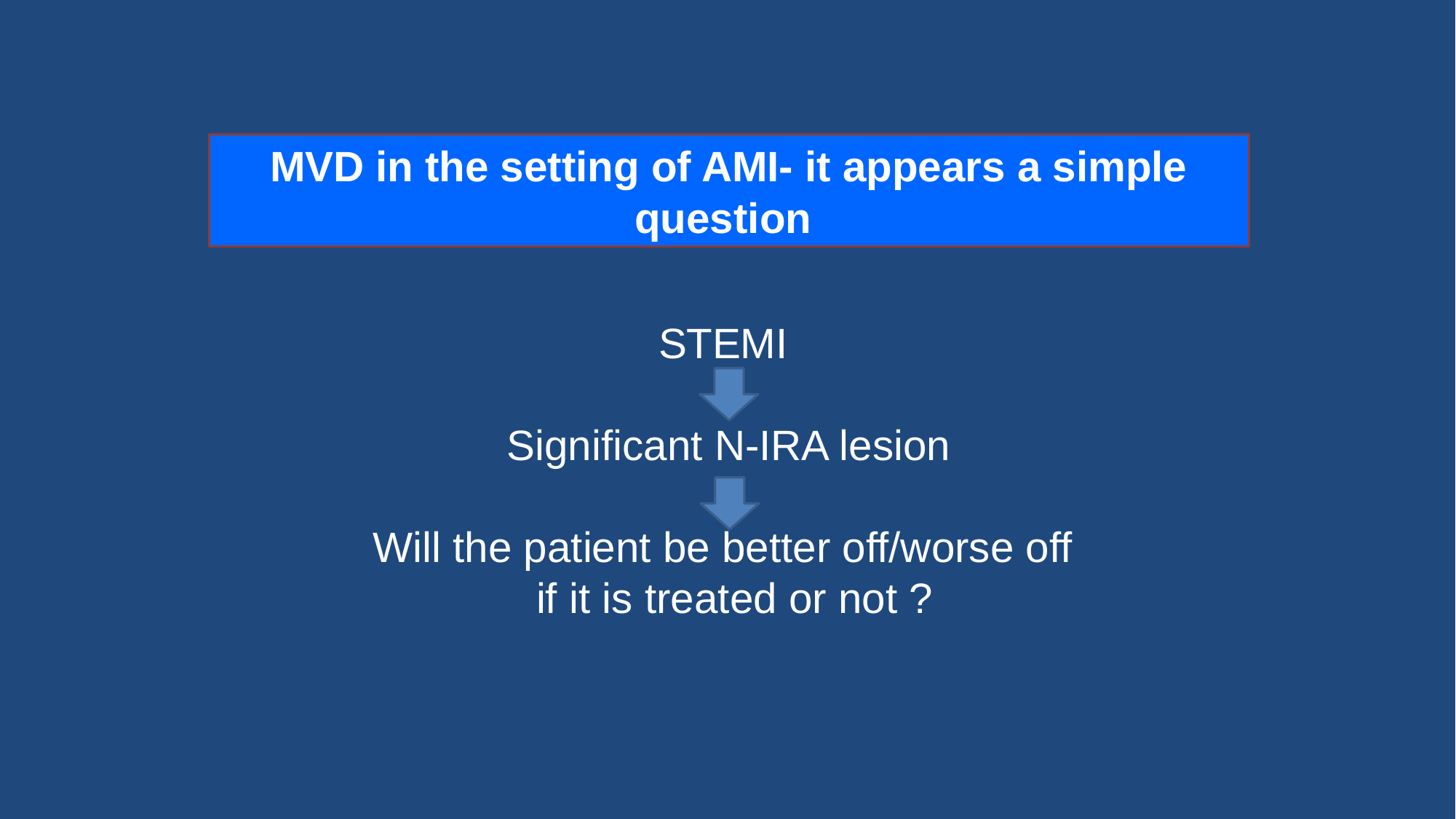

MVD in the setting of AMI- it appears a simple question
STEMI

Significant N-IRA lesion

Will the patient be better off/worse off
 if it is treated or not ?